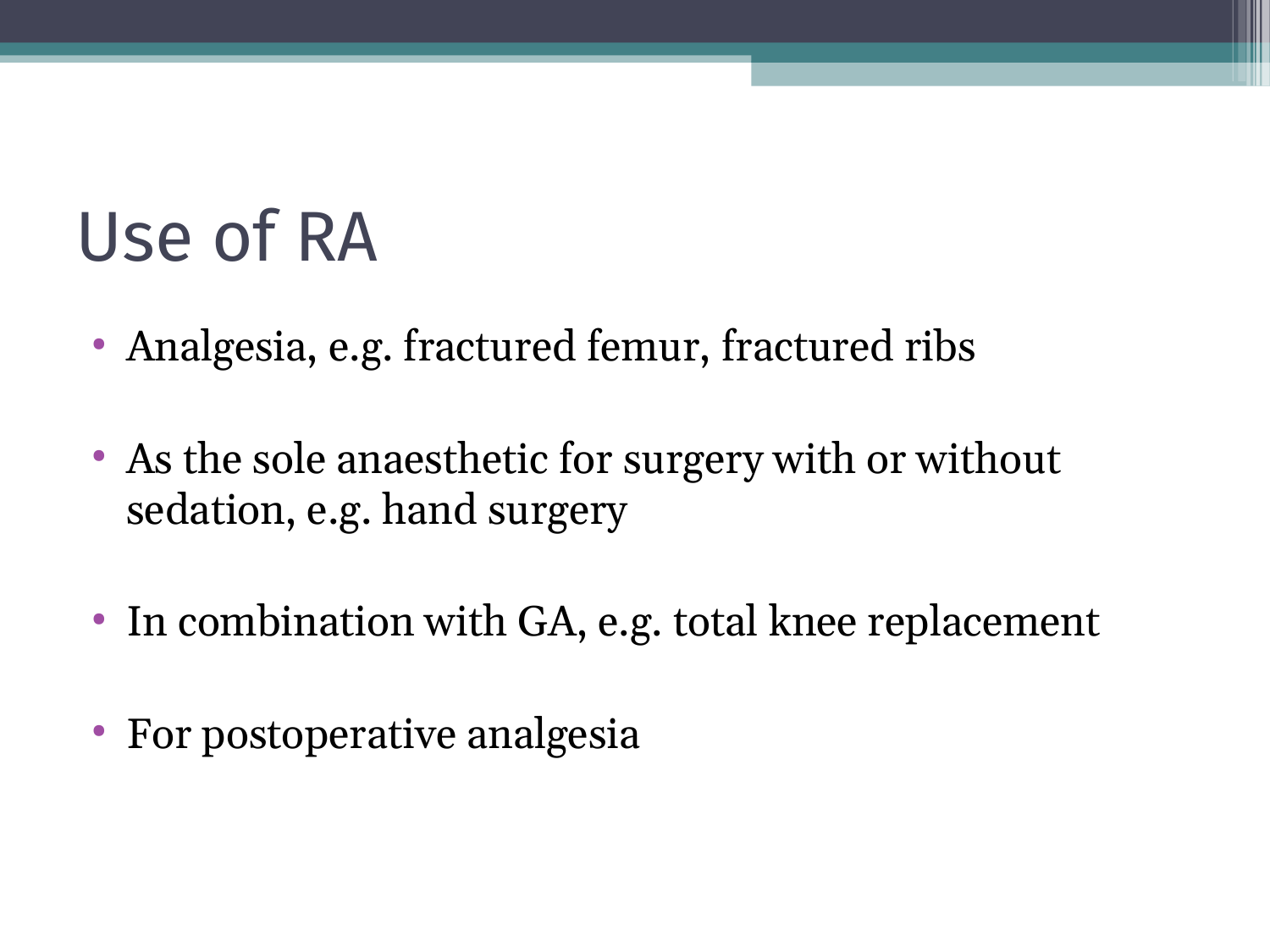

Use of RA
Analgesia, e.g. fractured femur, fractured ribs

As the sole anaesthetic for surgery with or without sedation, e.g. hand surgery

In combination with GA, e.g. total knee replacement

For postoperative analgesia